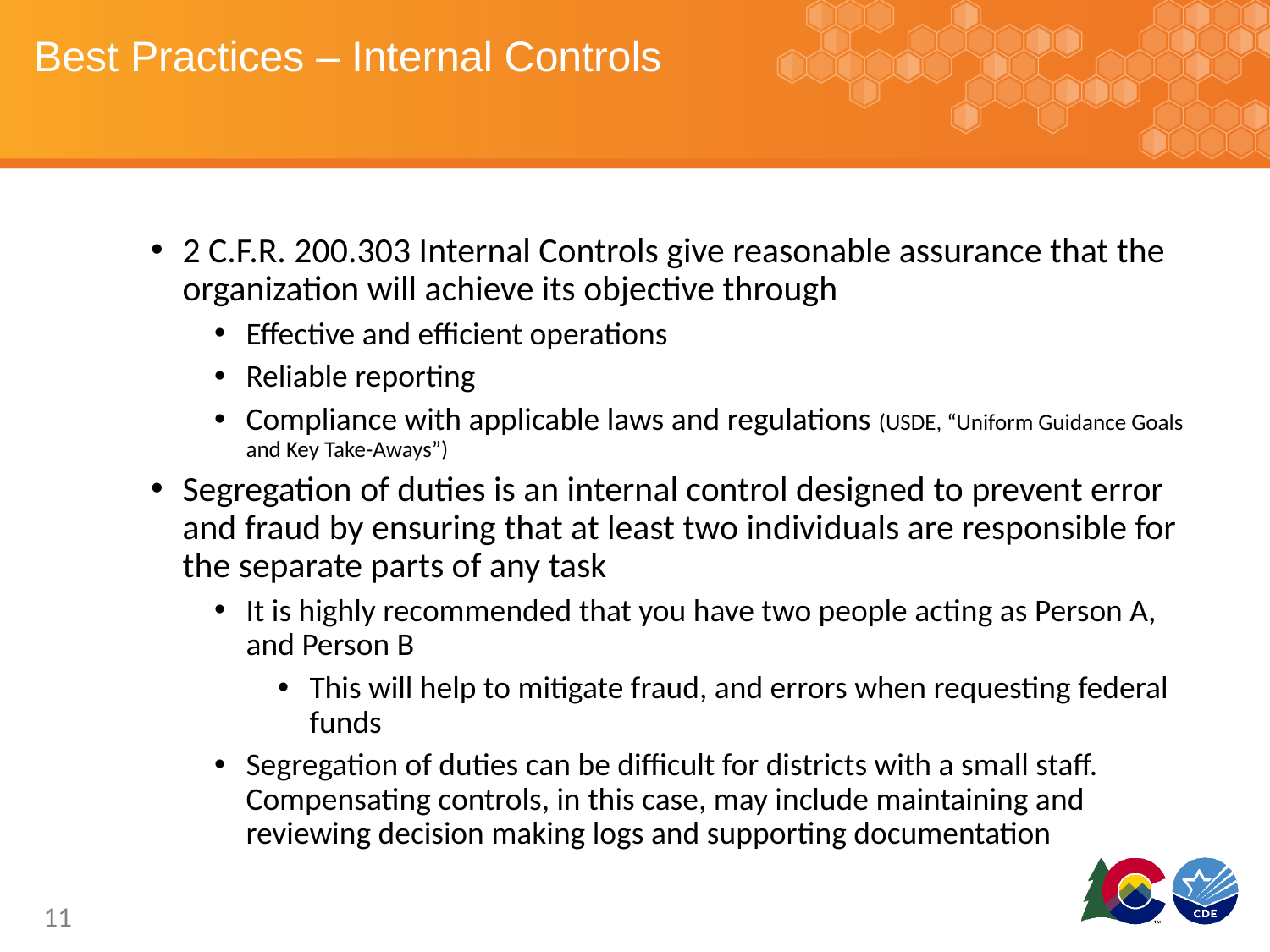

# Best Practices – Internal Controls

2 C.F.R. 200.303 Internal Controls give reasonable assurance that the organization will achieve its objective through
Effective and efficient operations
Reliable reporting
Compliance with applicable laws and regulations (USDE, “Uniform Guidance Goals and Key Take-Aways”)
Segregation of duties is an internal control designed to prevent error and fraud by ensuring that at least two individuals are responsible for the separate parts of any task
It is highly recommended that you have two people acting as Person A, and Person B
This will help to mitigate fraud, and errors when requesting federal funds
Segregation of duties can be difficult for districts with a small staff. Compensating controls, in this case, may include maintaining and reviewing decision making logs and supporting documentation
11